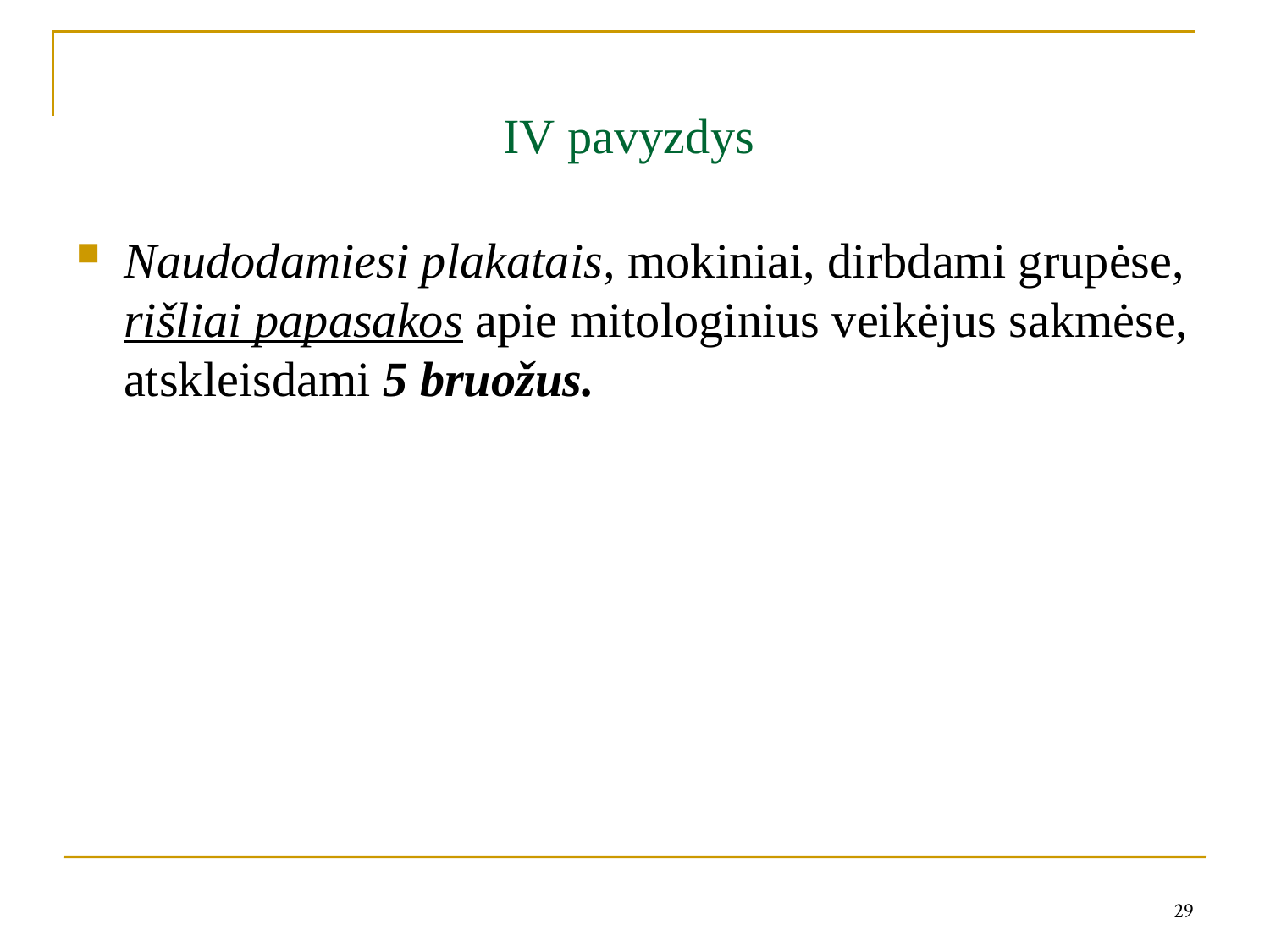

# IV pavyzdys
Naudodamiesi plakatais, mokiniai, dirbdami grupėse, rišliai papasakos apie mitologinius veikėjus sakmėse, atskleisdami 5 bruožus.
29